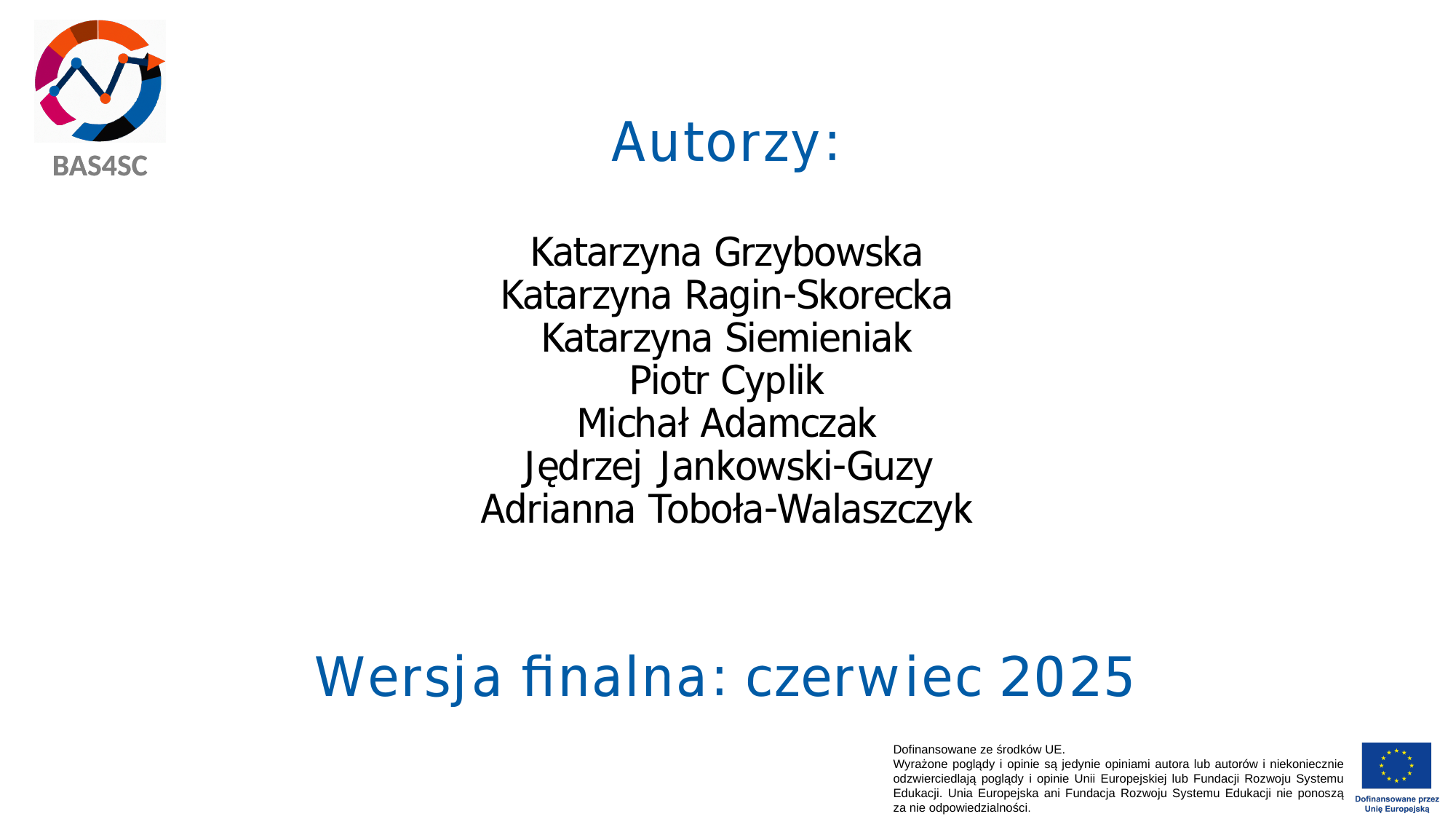

# Autorzy: Katarzyna Grzybowska Katarzyna Ragin-Skorecka Katarzyna Siemieniak Piotr Cyplik Michał Adamczak Jędrzej Jankowski-Guzy Adrianna Toboła-Walaszczyk Wersja finalna: czerwiec 2025